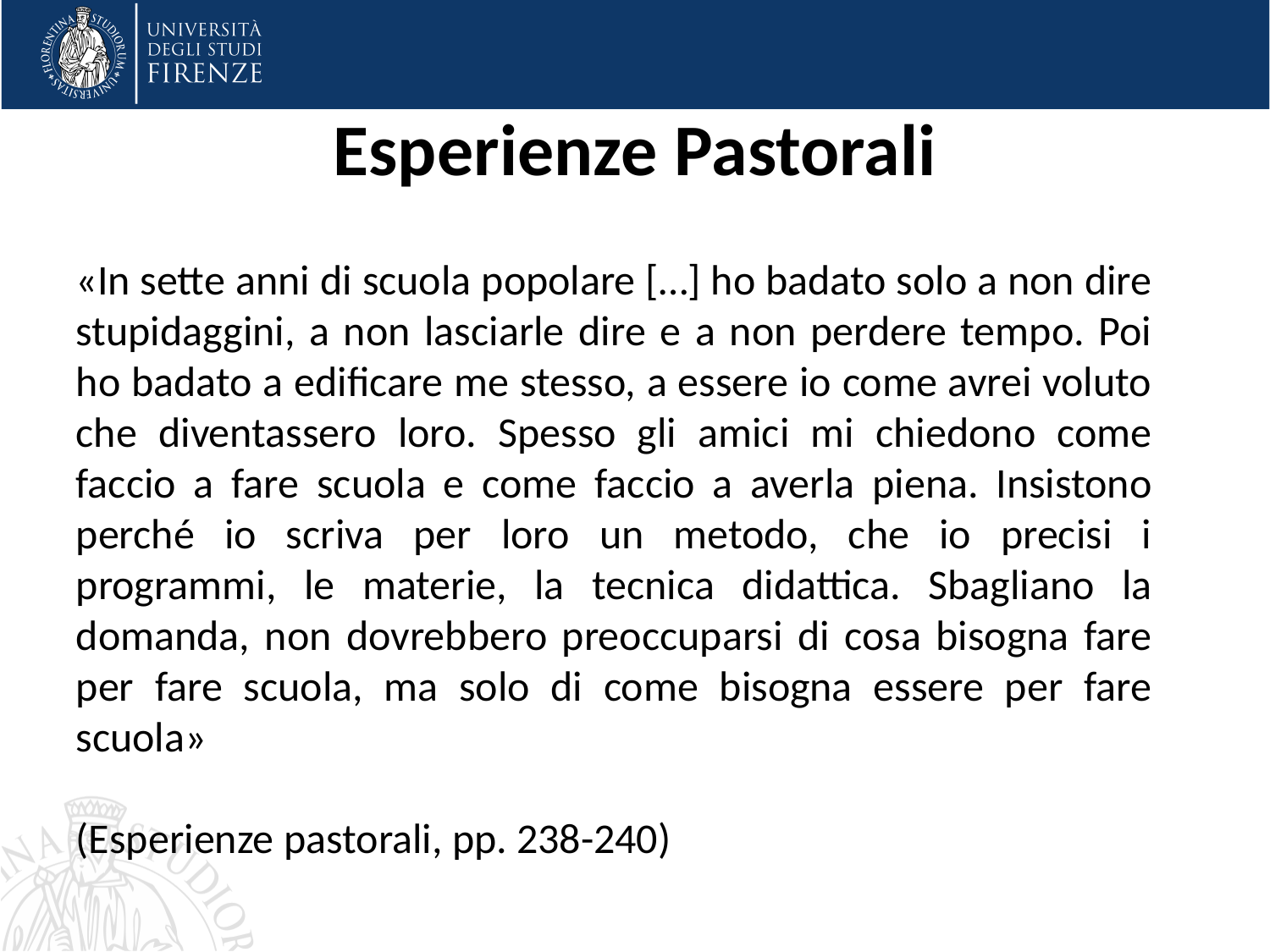

# Esperienze Pastorali
«In sette anni di scuola popolare […] ho badato solo a non dire stupidaggini, a non lasciarle dire e a non perdere tempo. Poi ho badato a edificare me stesso, a essere io come avrei voluto che diventassero loro. Spesso gli amici mi chiedono come faccio a fare scuola e come faccio a averla piena. Insistono perché io scriva per loro un metodo, che io precisi i programmi, le materie, la tecnica didattica. Sbagliano la domanda, non dovrebbero preoccuparsi di cosa bisogna fare per fare scuola, ma solo di come bisogna essere per fare scuola»

(Esperienze pastorali, pp. 238-240)